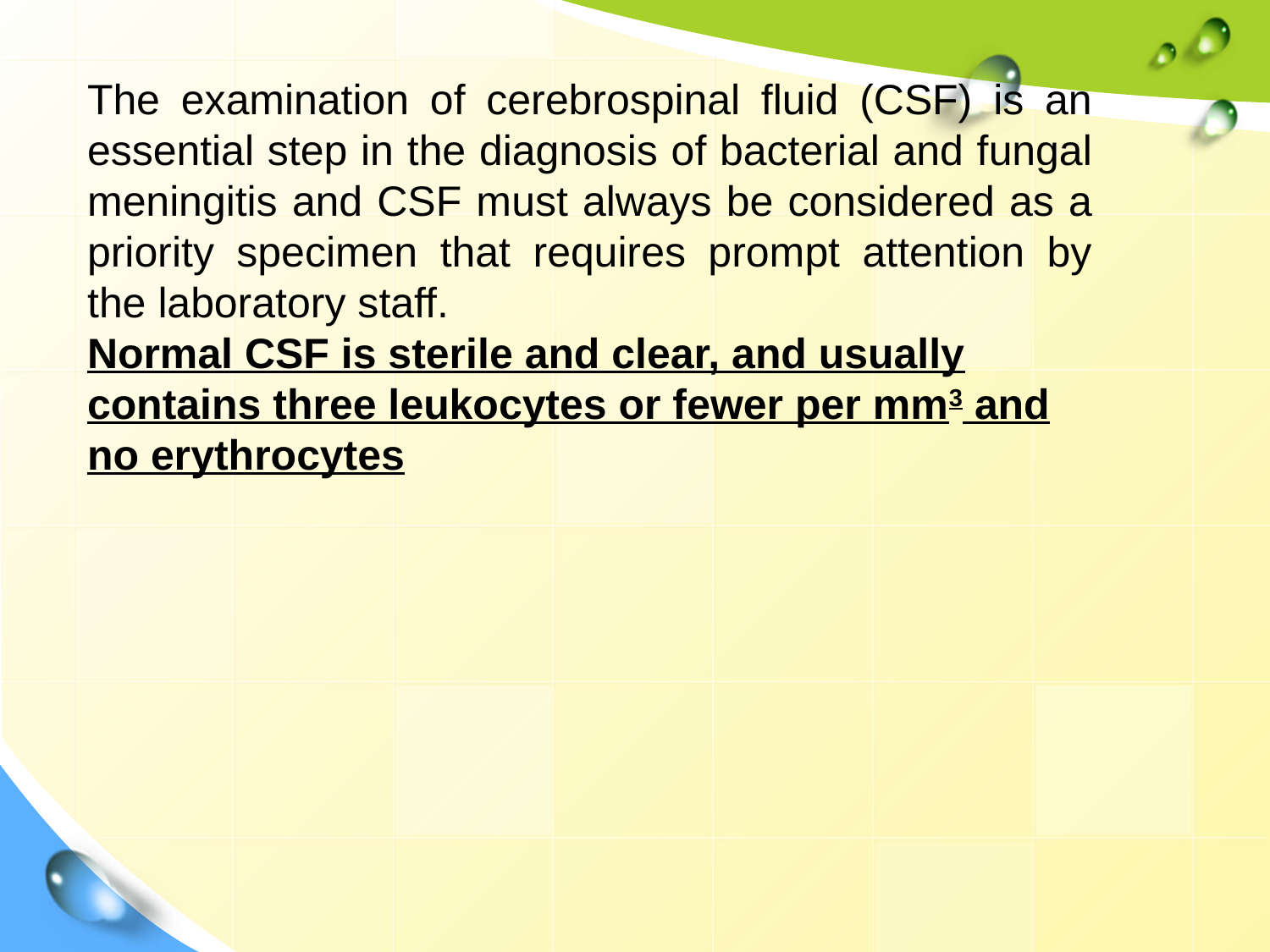

The examination of cerebrospinal fluid (CSF) is an essential step in the diagnosis of bacterial and fungal meningitis and CSF must always be considered as a priority specimen that requires prompt attention by the laboratory staff.
Normal CSF is sterile and clear, and usually contains three leukocytes or fewer per mm3 and no erythrocytes